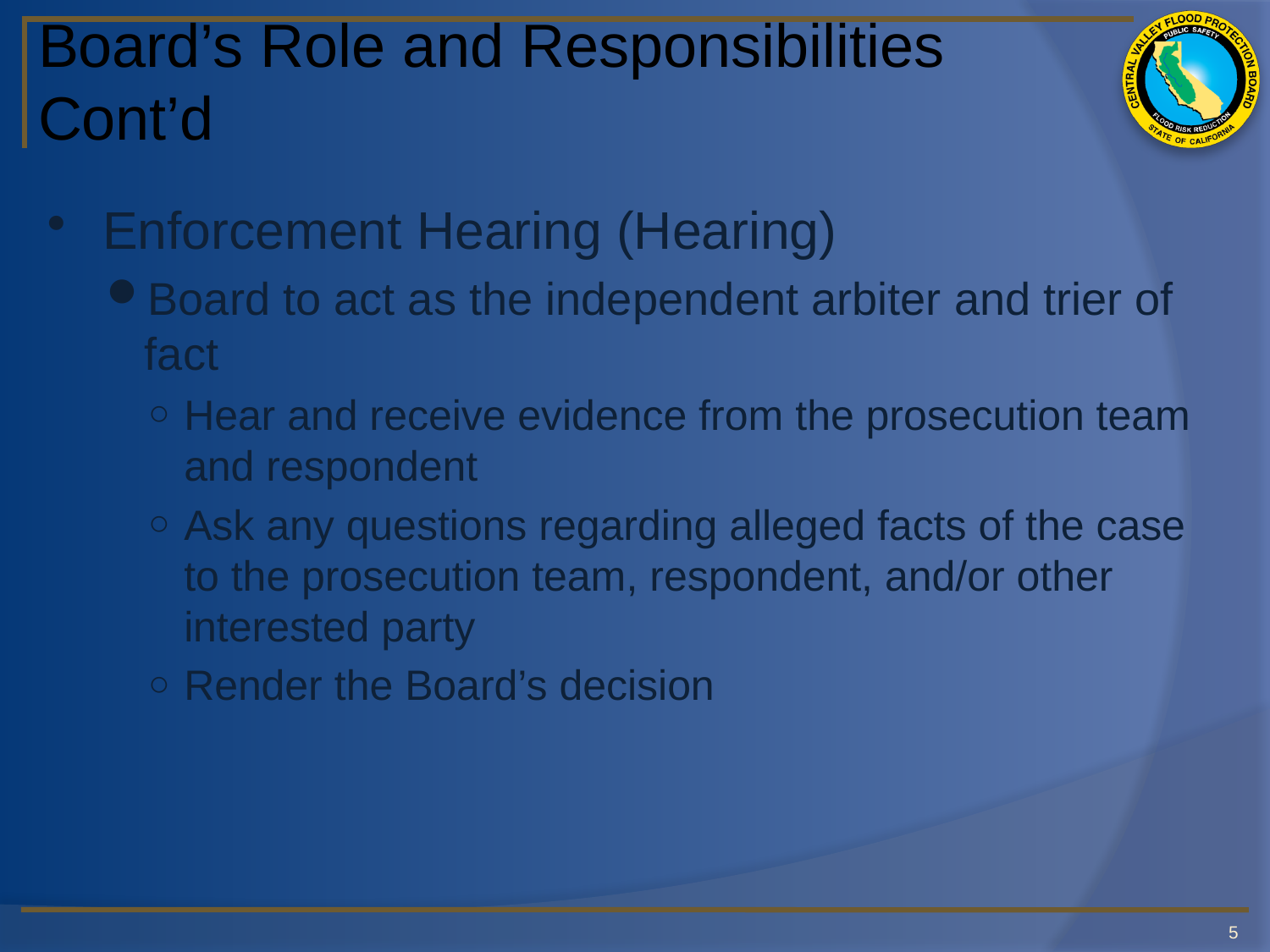

# Board’s Role and Responsibilities Cont’d
Enforcement Hearing (Hearing)
Board to act as the independent arbiter and trier of fact
Hear and receive evidence from the prosecution team and respondent
Ask any questions regarding alleged facts of the case to the prosecution team, respondent, and/or other interested party
Render the Board’s decision
5